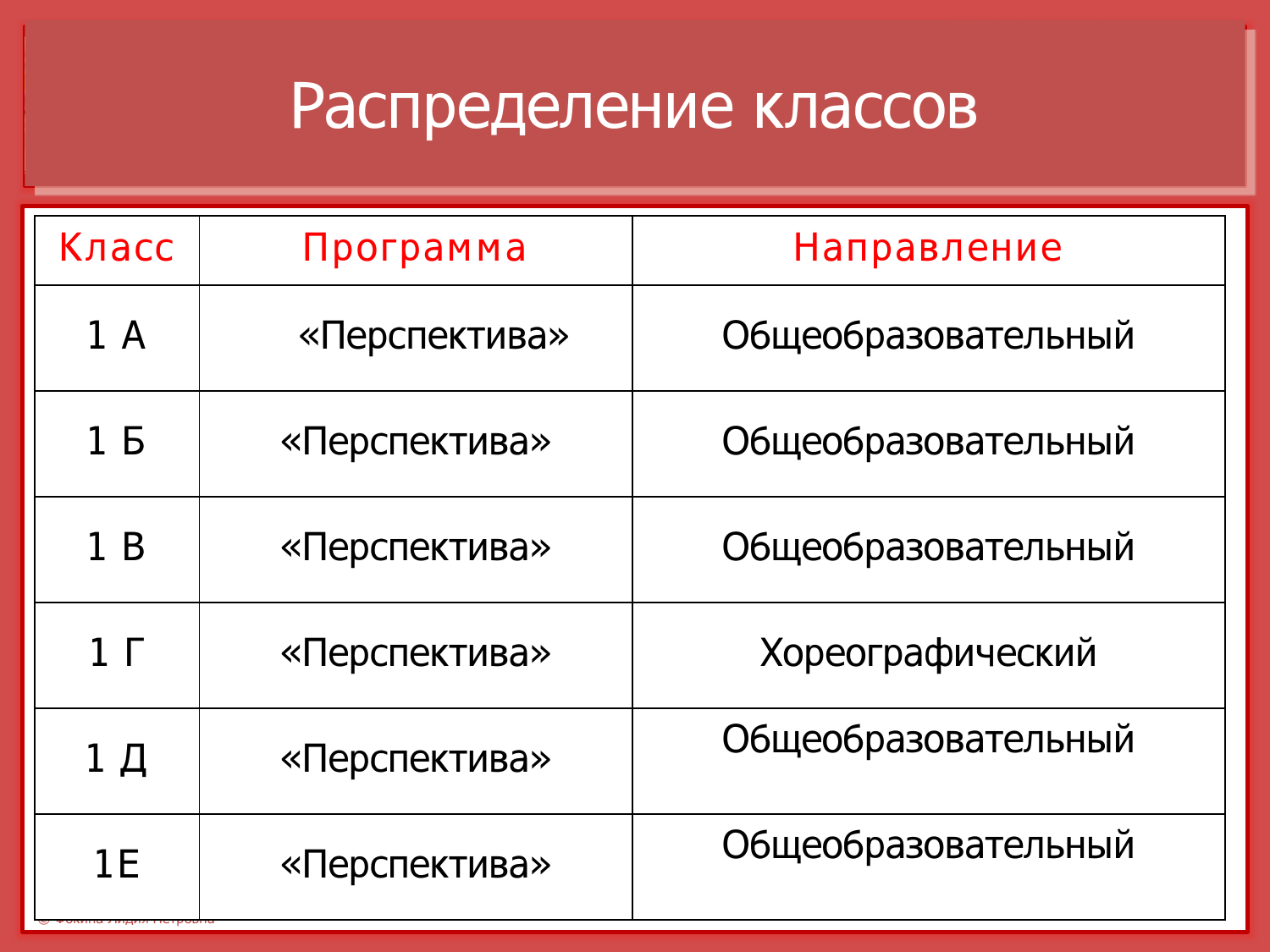

Распределение классов
| Класс | Программа | Направление |
| --- | --- | --- |
| 1 А | «Перспектива» | Общеобразовательный |
| 1 Б | «Перспектива» | Общеобразовательный |
| 1 В | «Перспектива» | Общеобразовательный |
| 1 Г | «Перспектива» | Хореографический |
| 1 Д | «Перспектива» | Общеобразовательный |
| 1Е | «Перспектива» | Общеобразовательный |